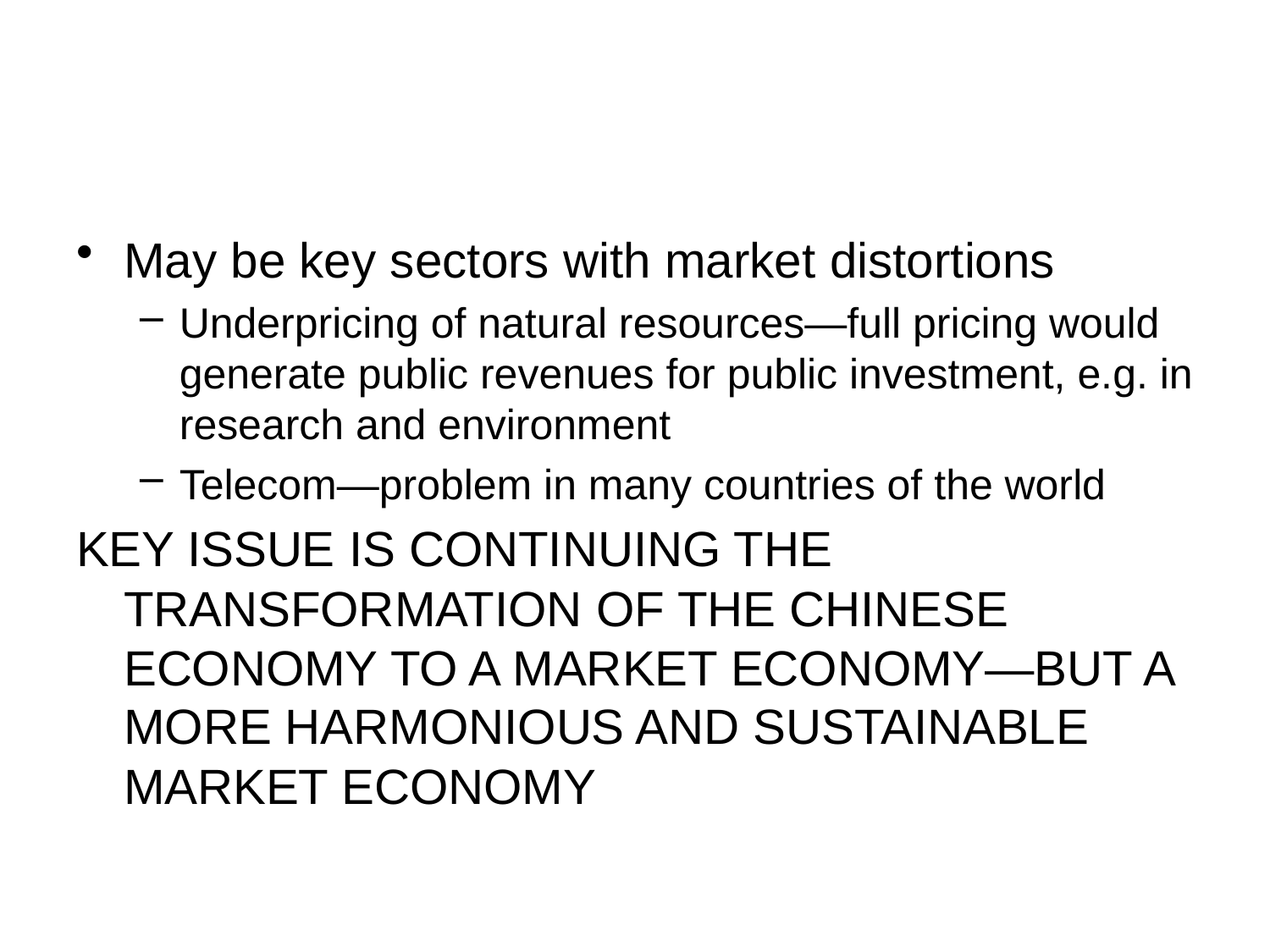

#
May be key sectors with market distortions
Underpricing of natural resources—full pricing would generate public revenues for public investment, e.g. in research and environment
Telecom—problem in many countries of the world
KEY ISSUE IS CONTINUING THE TRANSFORMATION OF THE CHINESE ECONOMY TO A MARKET ECONOMY—BUT A MORE HARMONIOUS AND SUSTAINABLE MARKET ECONOMY